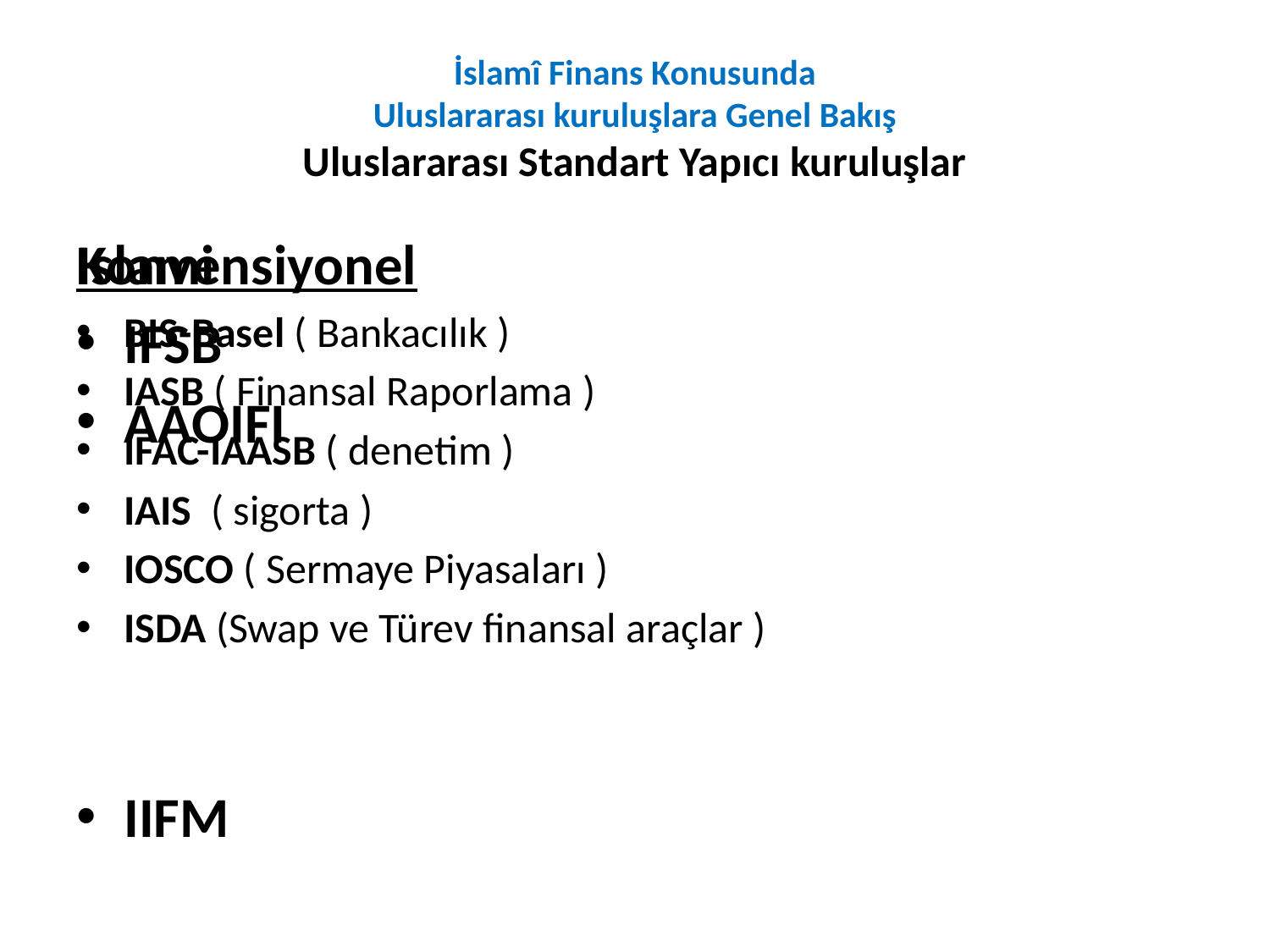

# İslamî Finans Konusunda Uluslararası kuruluşlara Genel Bakış Uluslararası Standart Yapıcı kuruluşlar
Konvensiyonel
BIS-Basel ( Bankacılık )
IASB ( Finansal Raporlama )
IFAC-IAASB ( denetim )
IAIS  ( sigorta )
IOSCO ( Sermaye Piyasaları )
ISDA (Swap ve Türev finansal araçlar )

Islami
IFSB
AAOIFI

IIFM